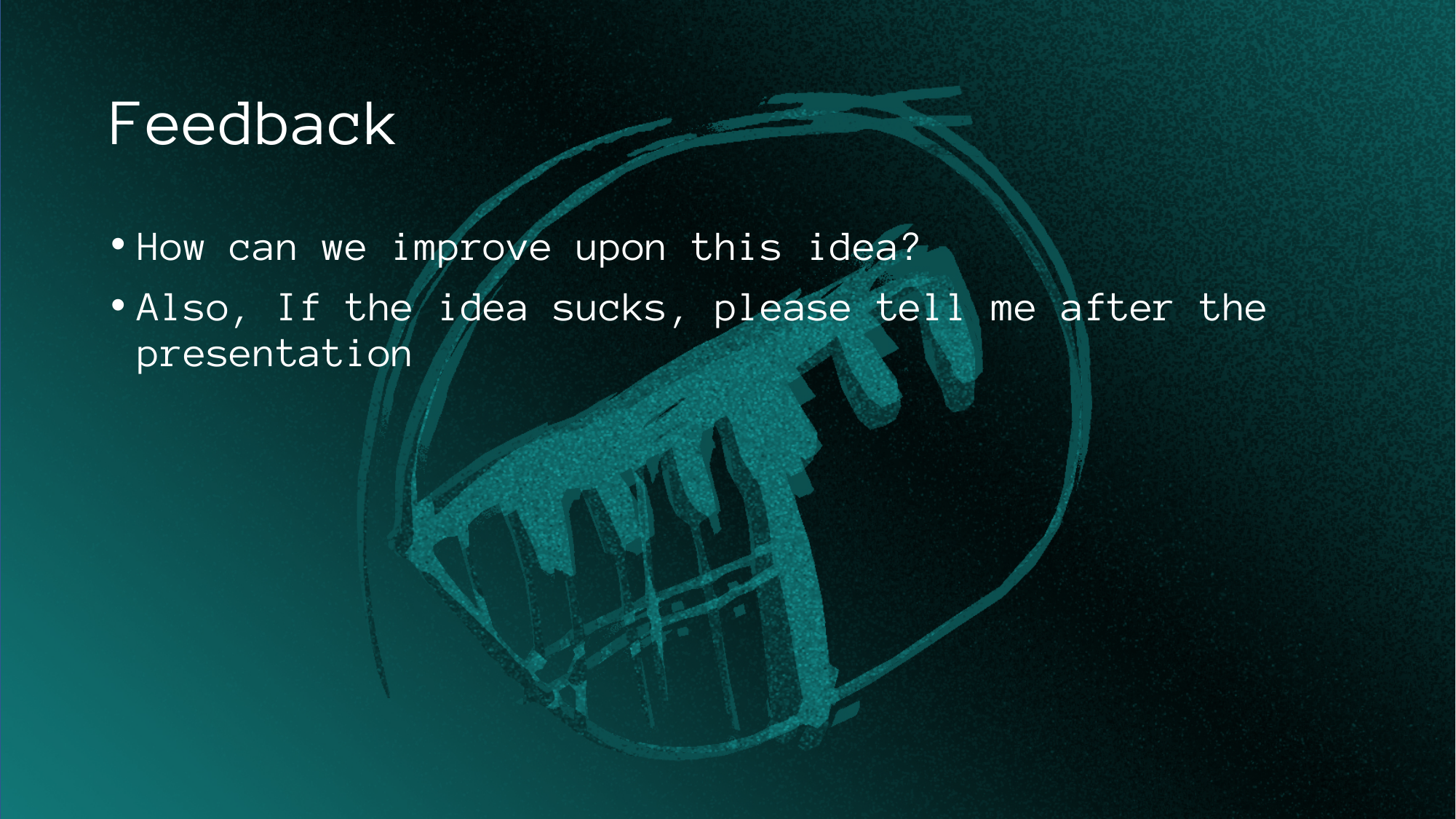

# Feedback
How can we improve upon this idea?
Also, If the idea sucks, please tell me after the presentation